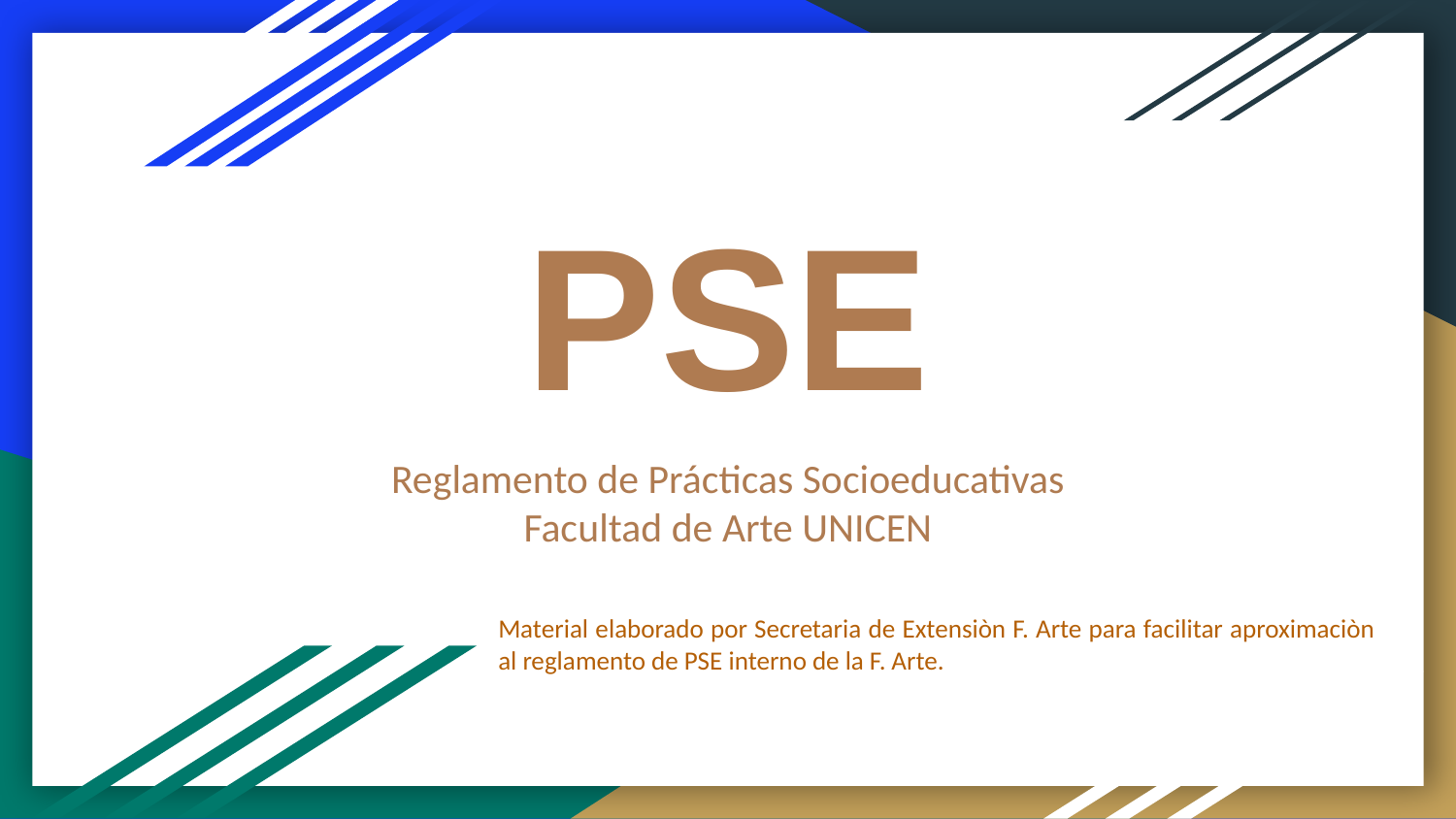

# PSE
Reglamento de Prácticas Socioeducativas
Facultad de Arte UNICEN
Material elaborado por Secretaria de Extensiòn F. Arte para facilitar aproximaciòn al reglamento de PSE interno de la F. Arte.